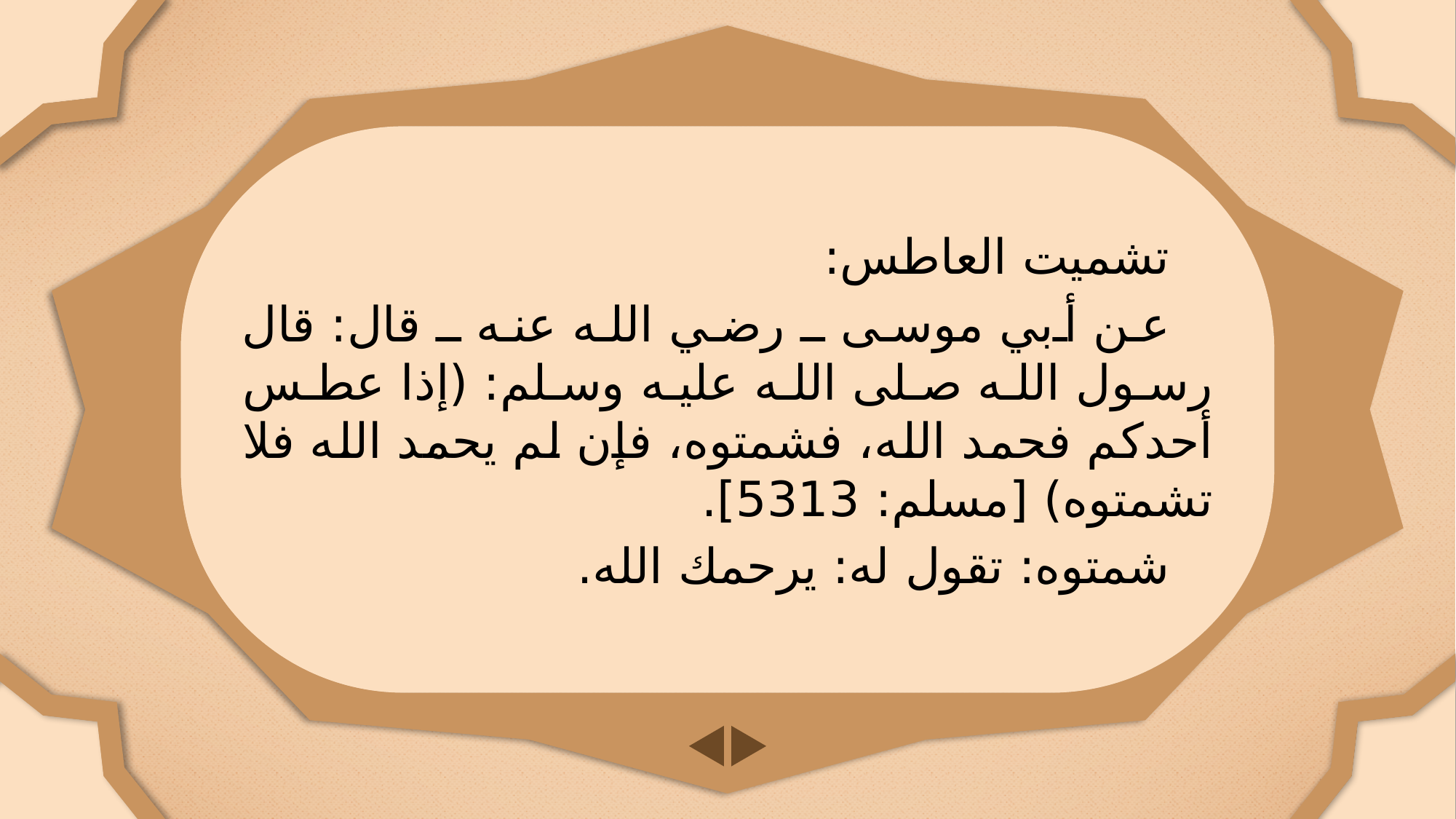

تشميت العاطس:
عن أبي موسى ـ رضي الله عنه ـ قال: قال رسول الله صلى الله عليه وسلم: (إذا عطس أحدكم فحمد الله، فشمتوه، فإن لم يحمد الله فلا تشمتوه) [مسلم: 5313].
شمتوه: تقول له: يرحمك الله.